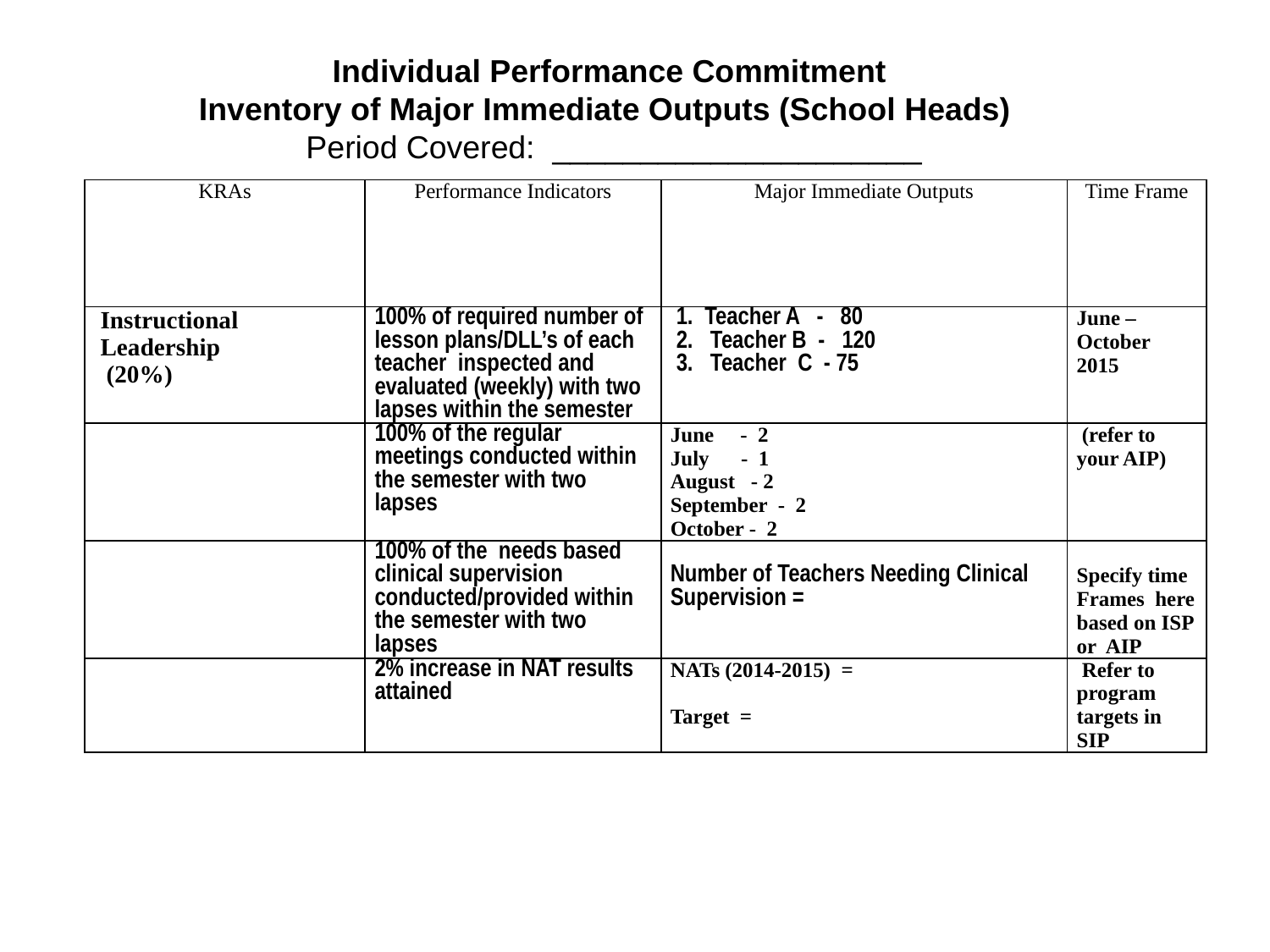

Individual Performance Commitment
Inventory of Major Immediate Outputs (School Heads)
Period Covered:  _____________________

| KRAs | Performance Indicators | Major Immediate Outputs | Time Frame |
| --- | --- | --- | --- |
| Instructional Leadership (20%) | 100% of required number of lesson plans/DLL’s of each teacher inspected and evaluated (weekly) with two lapses within the semester | 1. Teacher A - 80 2. Teacher B - 120 3. Teacher C - 75 | June – October 2015 |
|  | 100% of the regular meetings conducted within the semester with two lapses | June - 2 July - 1 August - 2 September - 2 October - 2 | (refer to your AIP) |
|  | 100% of the needs based clinical supervision conducted/provided within the semester with two lapses | Number of Teachers Needing Clinical Supervision = | Specify time Frames here based on ISP or AIP |
|  | 2% increase in NAT results attained | NATs (2014-2015) = Target = | Refer to program targets in SIP |